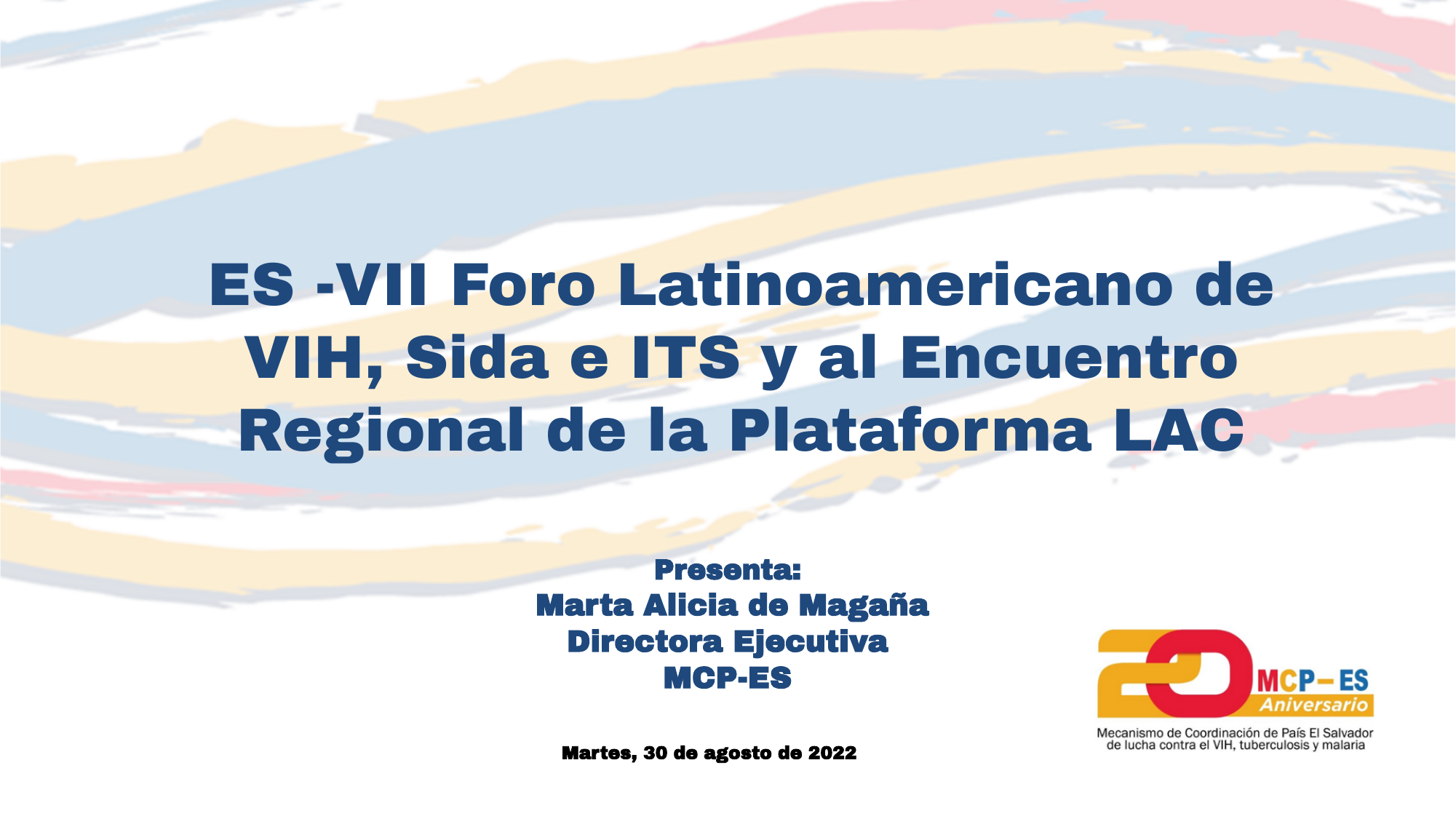

ES -VII Foro Latinoamericano de VIH, Sida e ITS y al Encuentro Regional de la Plataforma LAC
Presenta:
 Marta Alicia de Magaña
Directora Ejecutiva
MCP-ES

Martes, 30 de agosto de 2022